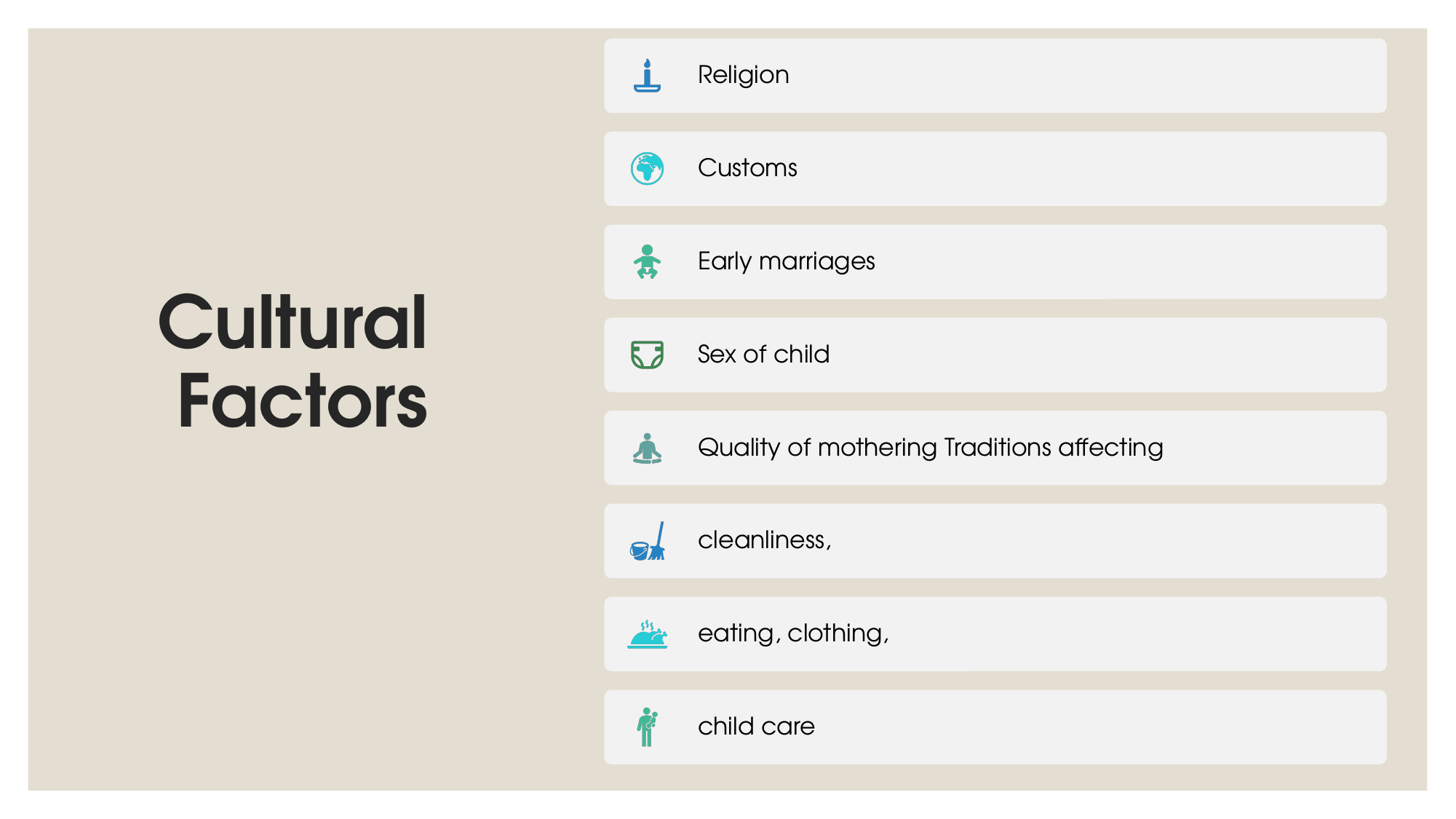

Religion
Customs
Early marriages
Sex of child
Quality of mothering Traditions affecting
cleanliness,
eating, clothing,
child care
# Cultural Factors